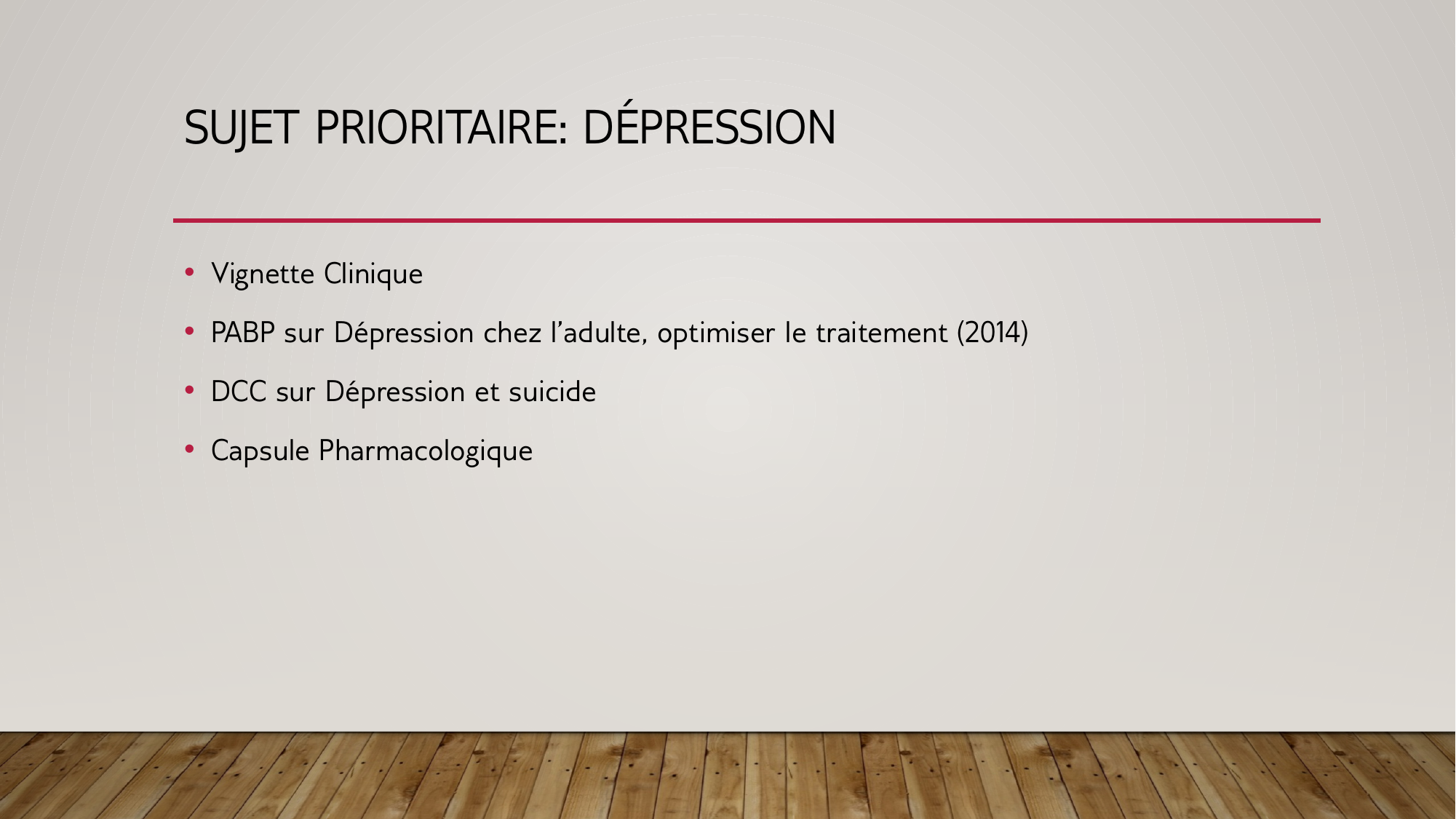

# Sujet Prioritaire: Dépression
Vignette Clinique
PABP sur Dépression chez l’adulte, optimiser le traitement (2014)
DCC sur Dépression et suicide
Capsule Pharmacologique